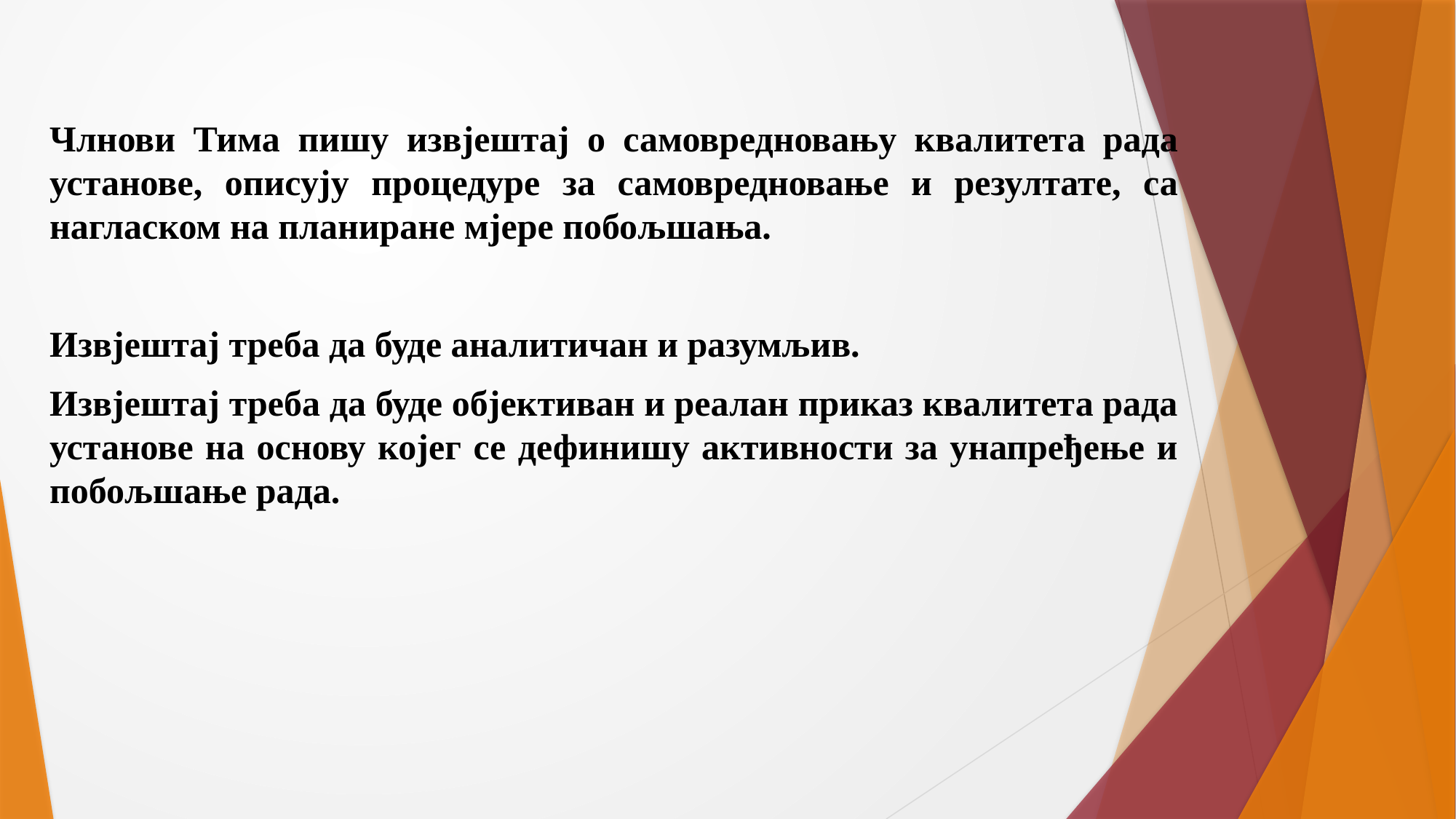

Члнови Тима пишу извјештај о самовредновању квалитета рада установе, описују процедуре за самовредновање и резултате, са нагласком на планиране мјере побољшања.

Извјештај треба да буде аналитичан и разумљив.
Извјештај треба да буде објективан и реалан приказ квалитета рада установе на основу којег се дефинишу активности за унапређење и побољшање рада.